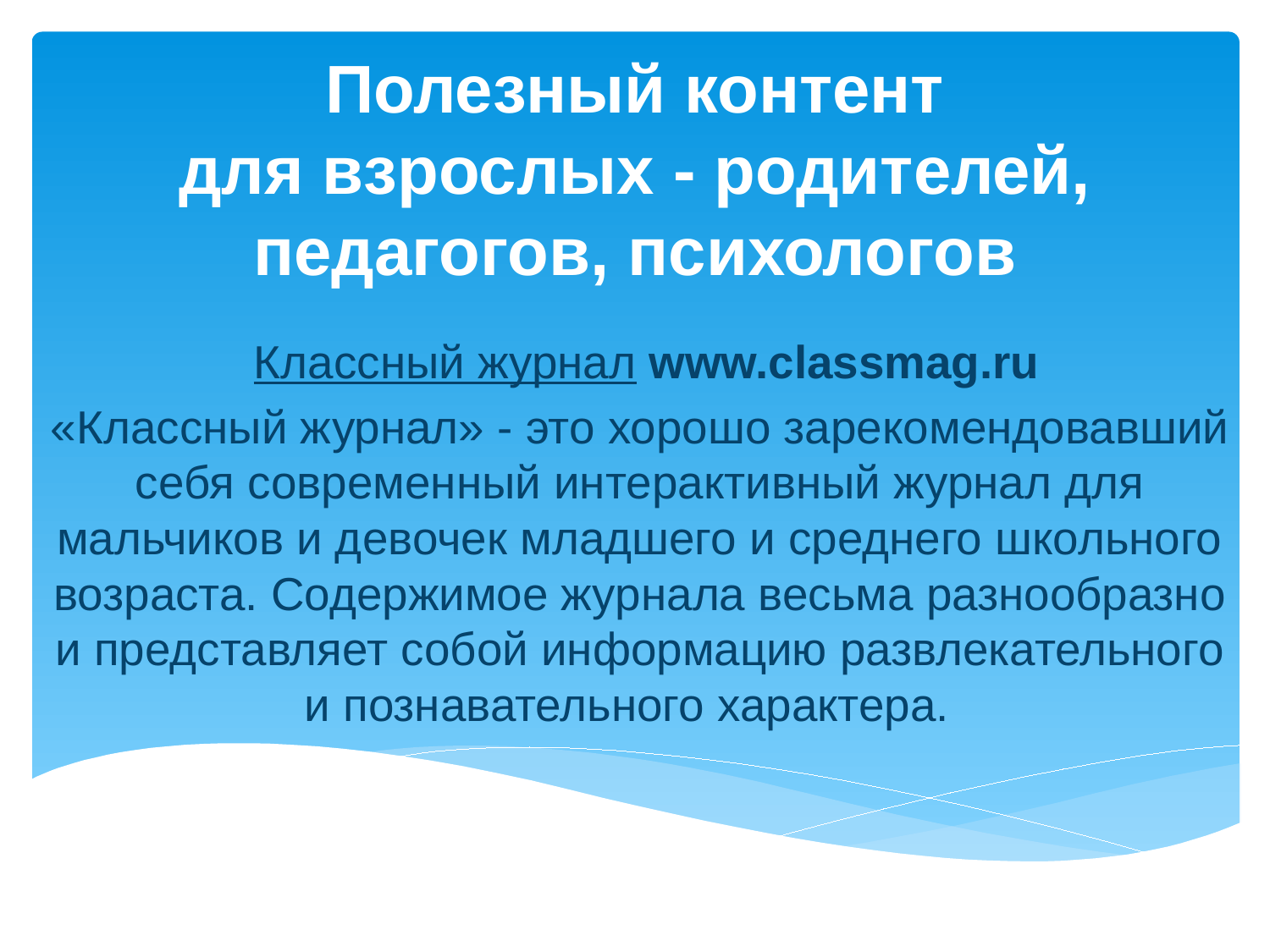

# Полезный контент для взрослых - родителей, педагогов, психологов
 Классный журнал www.classmag.ru
«Классный журнал» - это хорошо зарекомендовавший себя современный интерактивный журнал для мальчиков и девочек младшего и среднего школьного возраста. Содержимое журнала весьма разнообразно и представляет собой информацию развлекательного и познавательного характера.